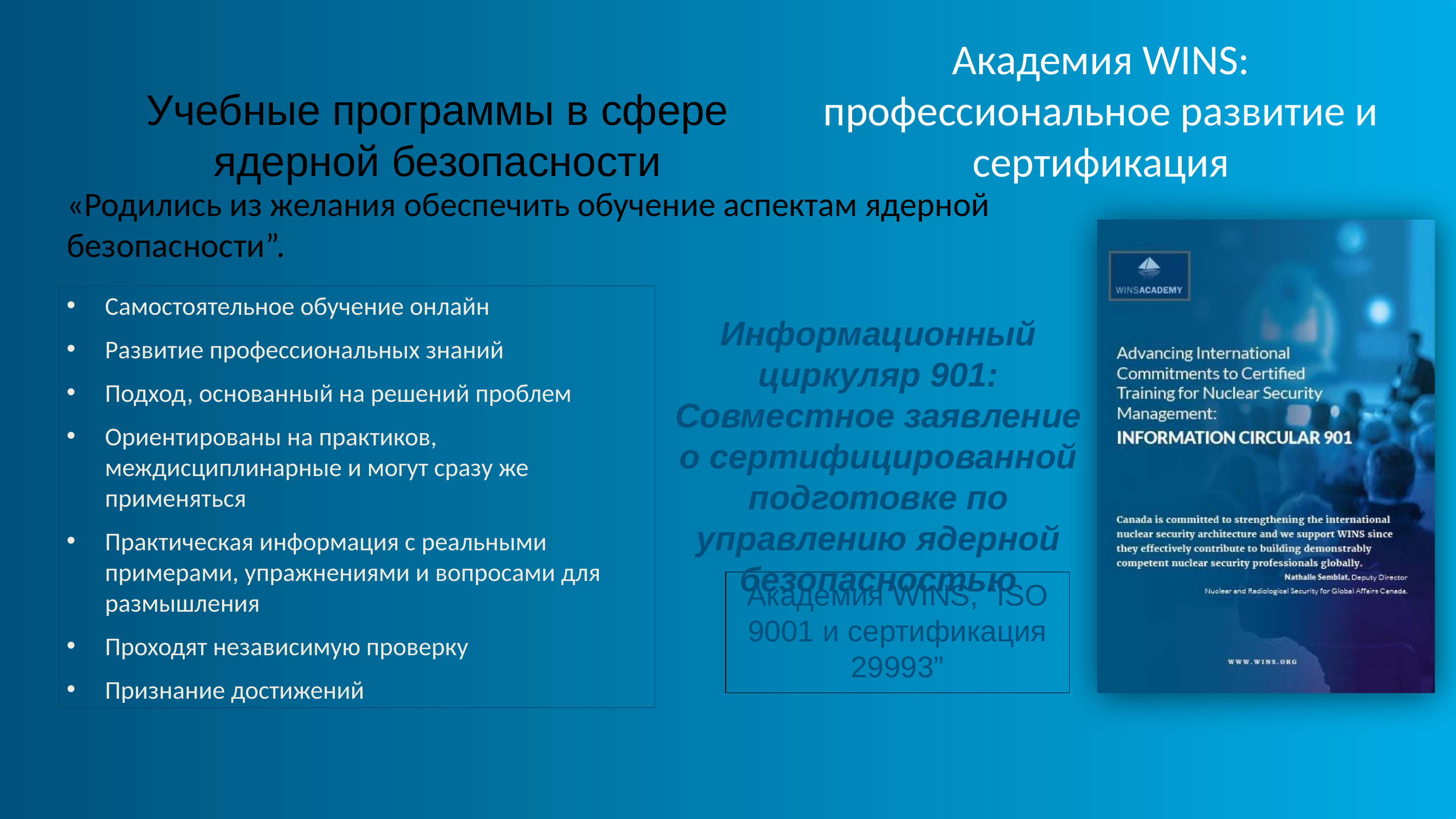

Академия WINS: профессиональное развитие и сертификация
# Учебные программы в сфере ядерной безопасности
«Родились из желания обеспечить обучение аспектам ядерной безопасности”.

Самостоятельное обучение онлайн
Развитие профессиональных знаний
Подход, основанный на решений проблем
Ориентированы на практиков, междисциплинарные и могут сразу же применяться
Практическая информация с реальными примерами, упражнениями и вопросами для размышления
Проходят независимую проверку
Признание достижений
Информационный циркуляр 901: Совместное заявление о сертифицированной подготовке по управлению ядерной безопасностью
Академия WINS, “ISO 9001 и сертификация 29993”